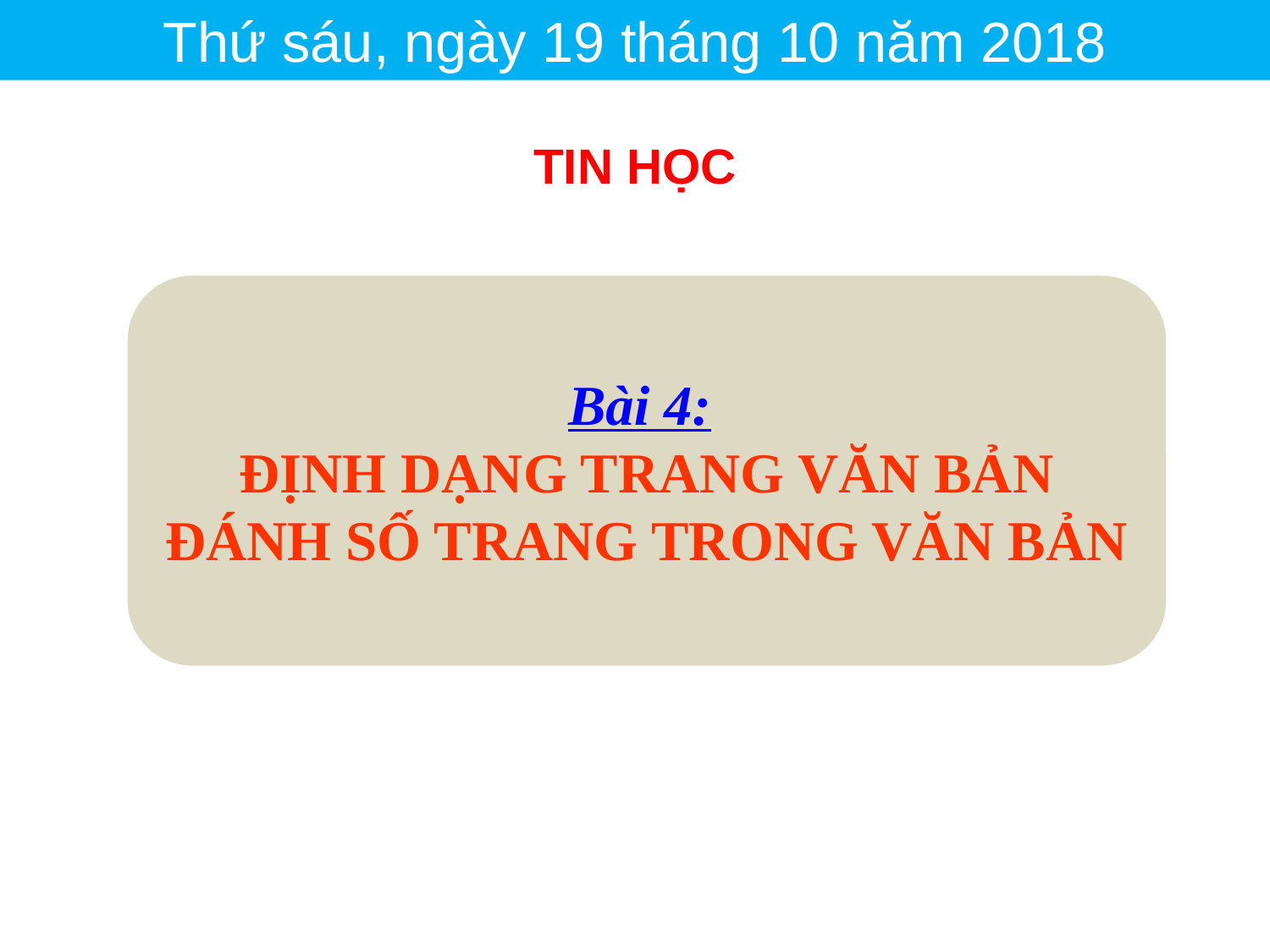

Thứ sáu, ngày 19 tháng 10 năm 2018
TIN HỌC
Bài 4:
ĐỊNH DẠNG TRANG VĂN BẢN
ĐÁNH SỐ TRANG TRONG VĂN BẢN